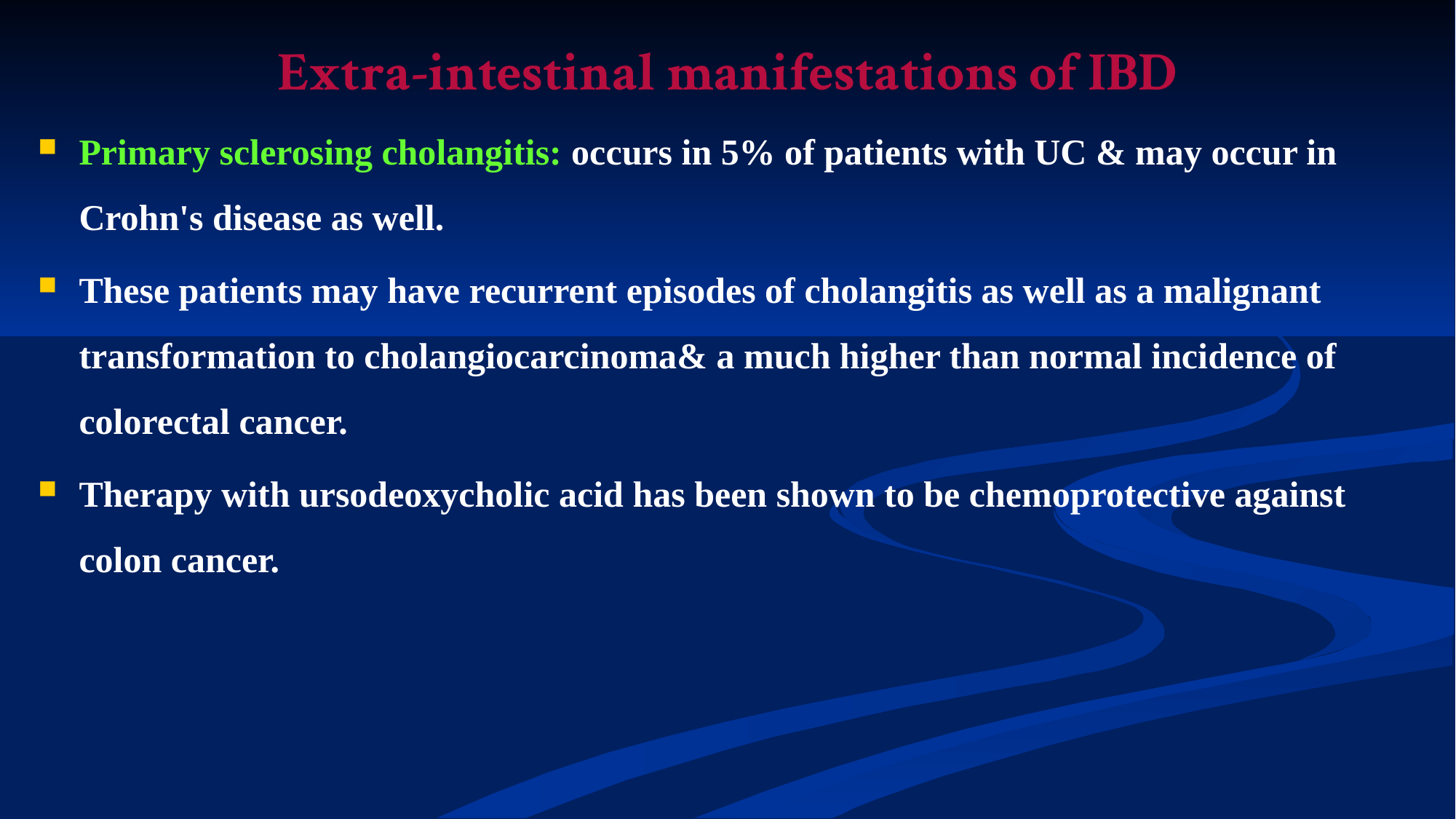

Extra-intestinal manifestations of IBD
Primary sclerosing cholangitis: occurs in 5% of patients with UC & may occur in Crohn's disease as well.
These patients may have recurrent episodes of cholangitis as well as a malignant transformation to cholangiocarcinoma& a much higher than normal incidence of colorectal cancer.
Therapy with ursodeoxycholic acid has been shown to be chemoprotective against colon cancer.